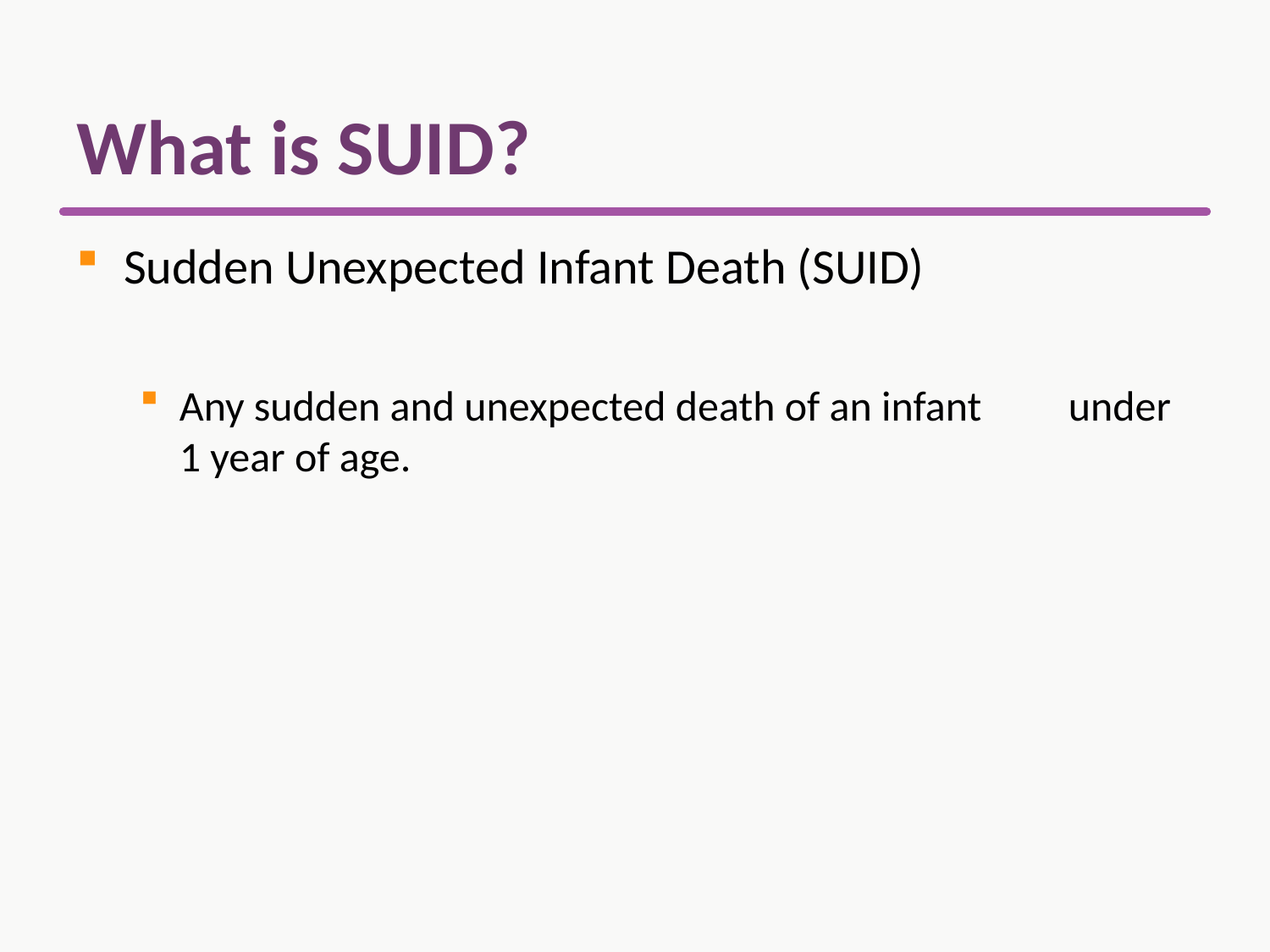

# What is SUID?
Sudden Unexpected Infant Death (SUID)

Any sudden and unexpected death of an infant 	under 1 year of age.